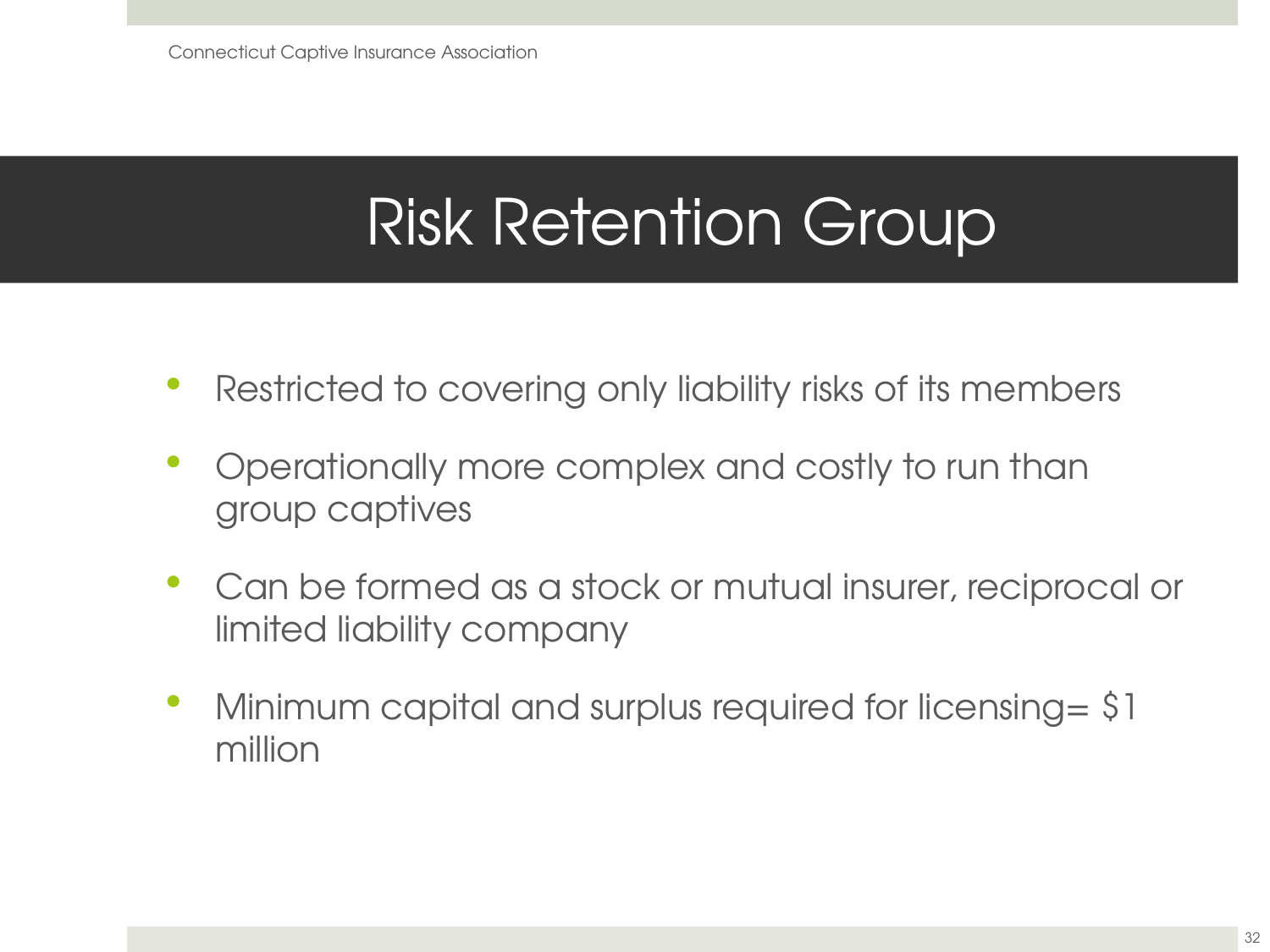

Connecticut Captive Insurance Association
# Risk Retention Group
Restricted to covering only liability risks of its members
Operationally more complex and costly to run than group captives
Can be formed as a stock or mutual insurer, reciprocal or limited liability company
Minimum capital and surplus required for licensing= $1 million
32